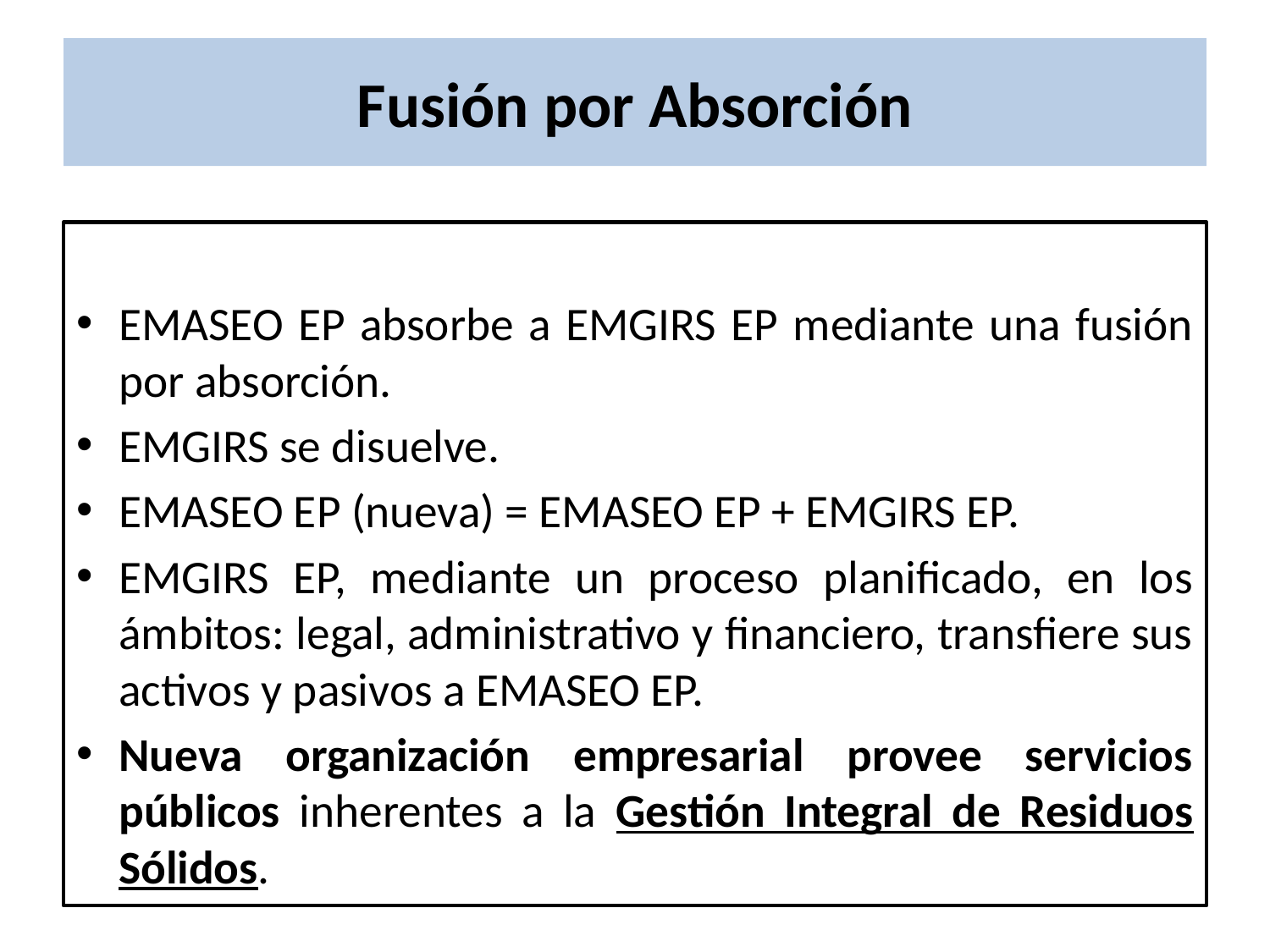

# Fusión por Absorción

EMASEO EP absorbe a EMGIRS EP mediante una fusión por absorción.
EMGIRS se disuelve.
EMASEO EP (nueva) = EMASEO EP + EMGIRS EP.
EMGIRS EP, mediante un proceso planificado, en los ámbitos: legal, administrativo y financiero, transfiere sus activos y pasivos a EMASEO EP.
Nueva organización empresarial provee servicios públicos inherentes a la Gestión Integral de Residuos Sólidos.